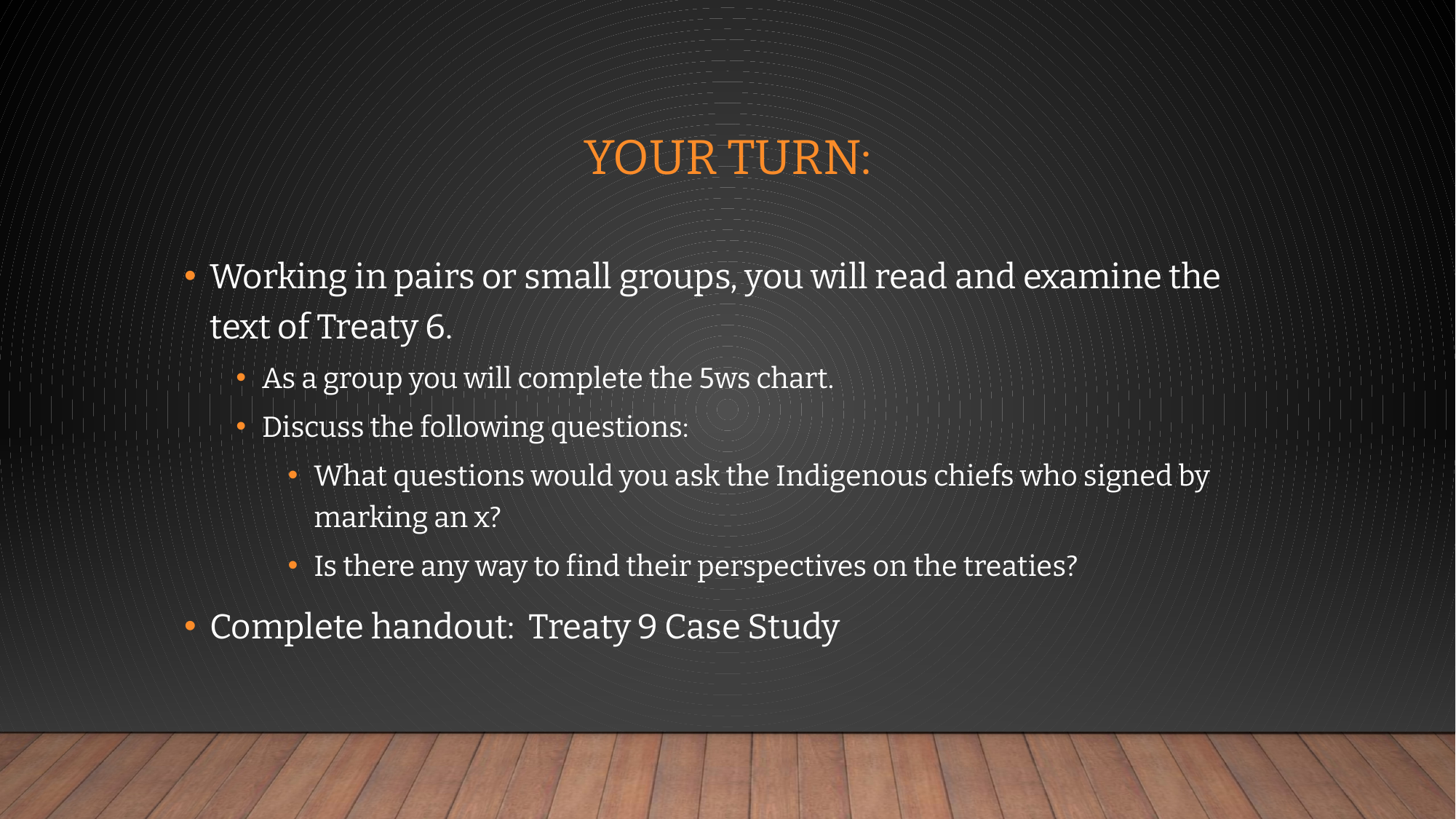

# Your turn:
Working in pairs or small groups, you will read and examine the text of Treaty 6.
As a group you will complete the 5ws chart.
Discuss the following questions:
What questions would you ask the Indigenous chiefs who signed by marking an x?
Is there any way to find their perspectives on the treaties?
Complete handout:  Treaty 9 Case Study